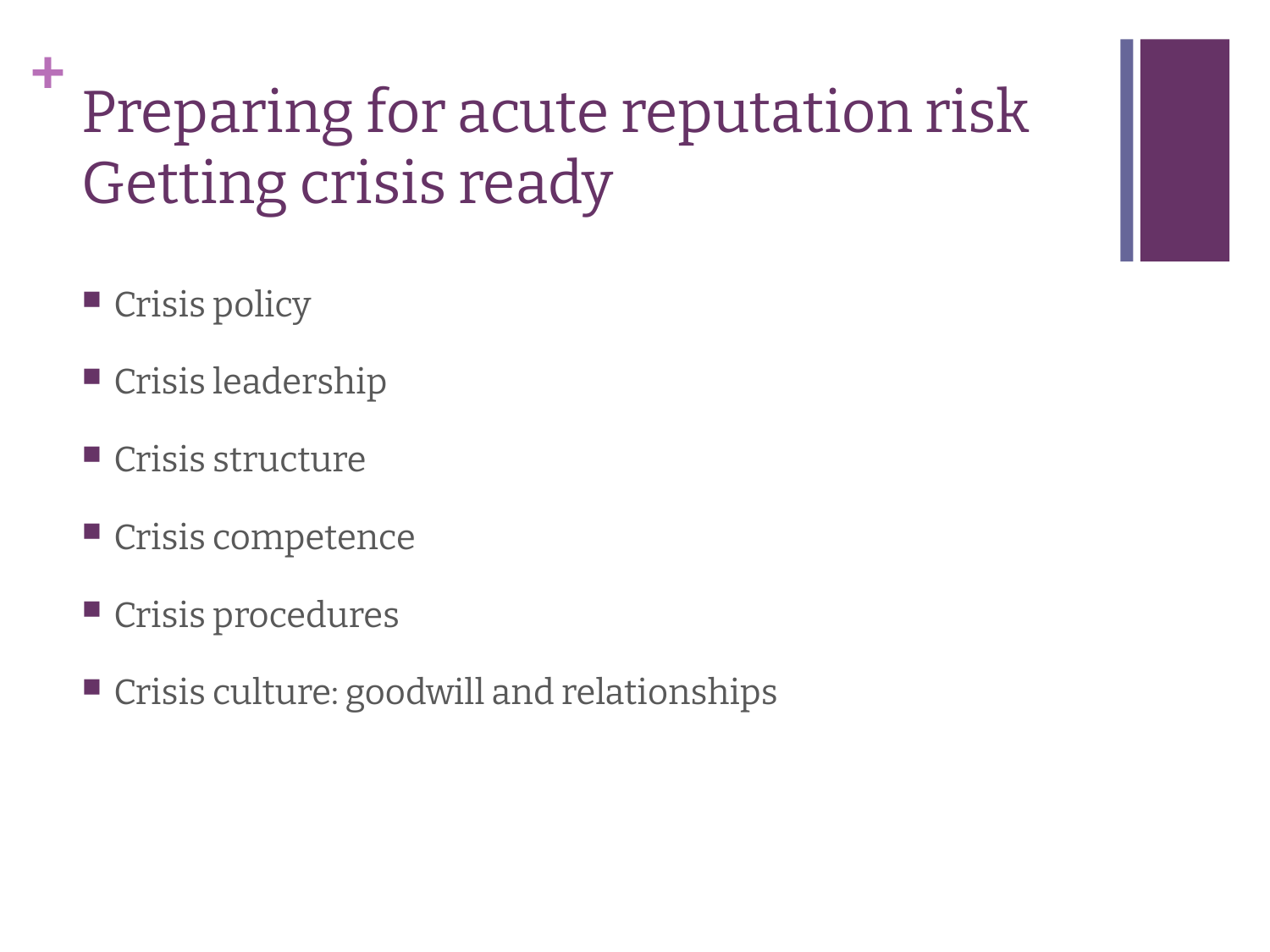

# Preparing for acute reputation risk Getting crisis ready
Crisis policy
Crisis leadership
Crisis structure
Crisis competence
Crisis procedures
Crisis culture: goodwill and relationships